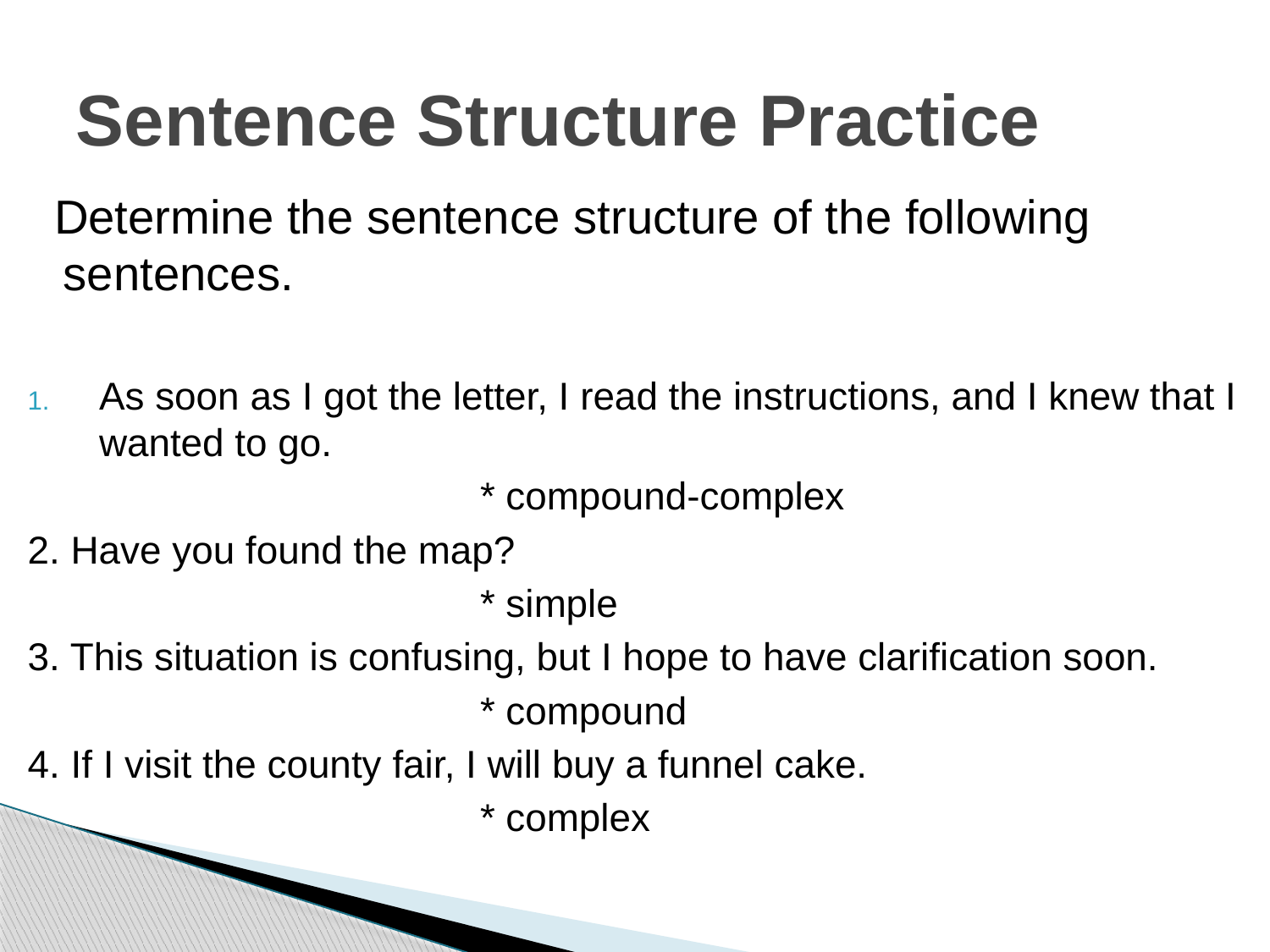

# Sentence Structure Practice
  Determine the sentence structure of the following sentences.

As soon as I got the letter, I read the instructions, and I knew that I wanted to go.
				* compound-complex
2. Have you found the map?
				* simple
3. This situation is confusing, but I hope to have clarification soon.
				* compound
4. If I visit the county fair, I will buy a funnel cake.
				* complex